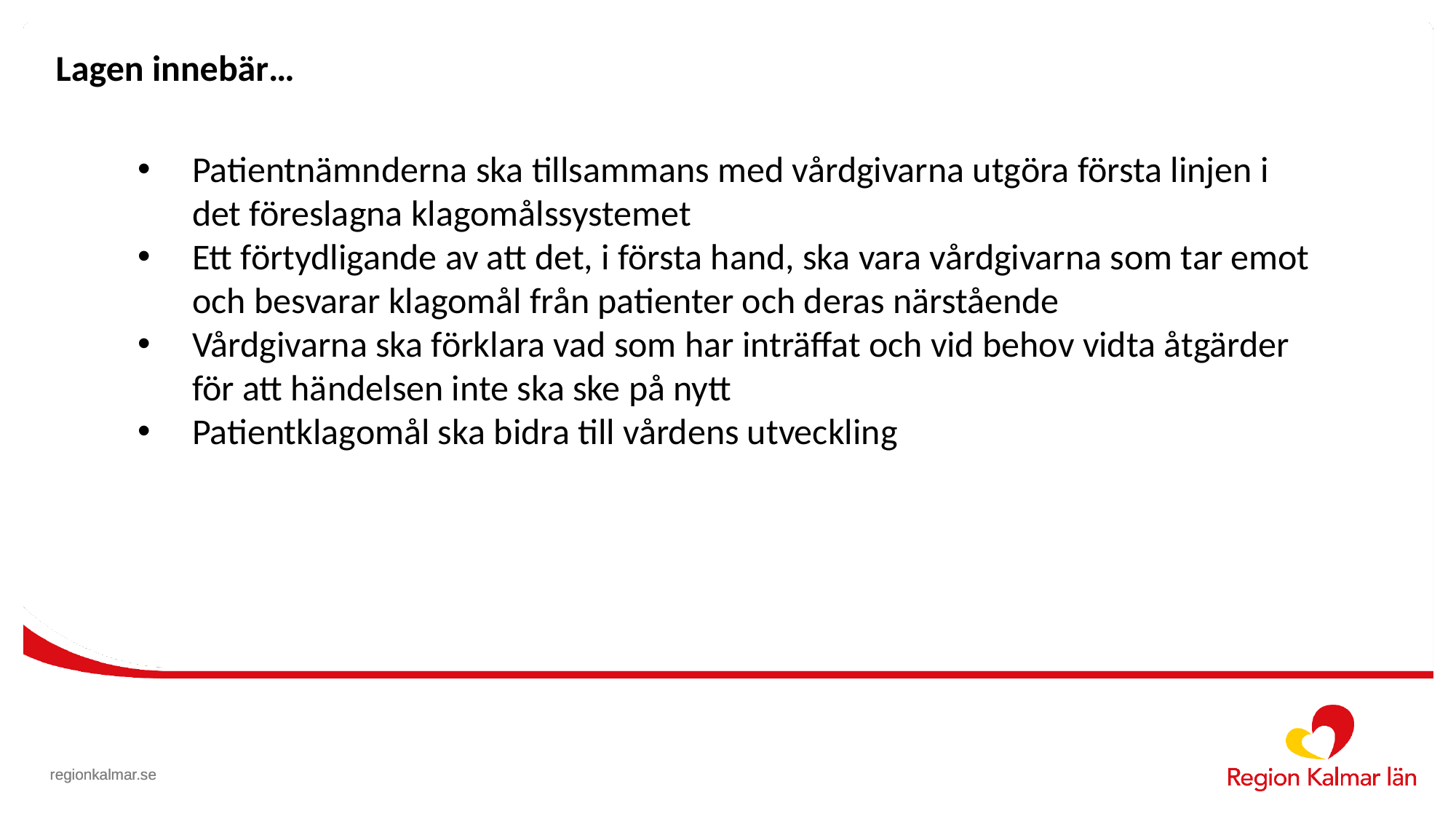

# Lagen innebär…
Patientnämnderna ska tillsammans med vårdgivarna utgöra första linjen i det föreslagna klagomålssystemet
Ett förtydligande av att det, i första hand, ska vara vårdgivarna som tar emot och besvarar klagomål från patienter och deras närstående
Vårdgivarna ska förklara vad som har inträffat och vid behov vidta åtgärder för att händelsen inte ska ske på nytt
Patientklagomål ska bidra till vårdens utveckling